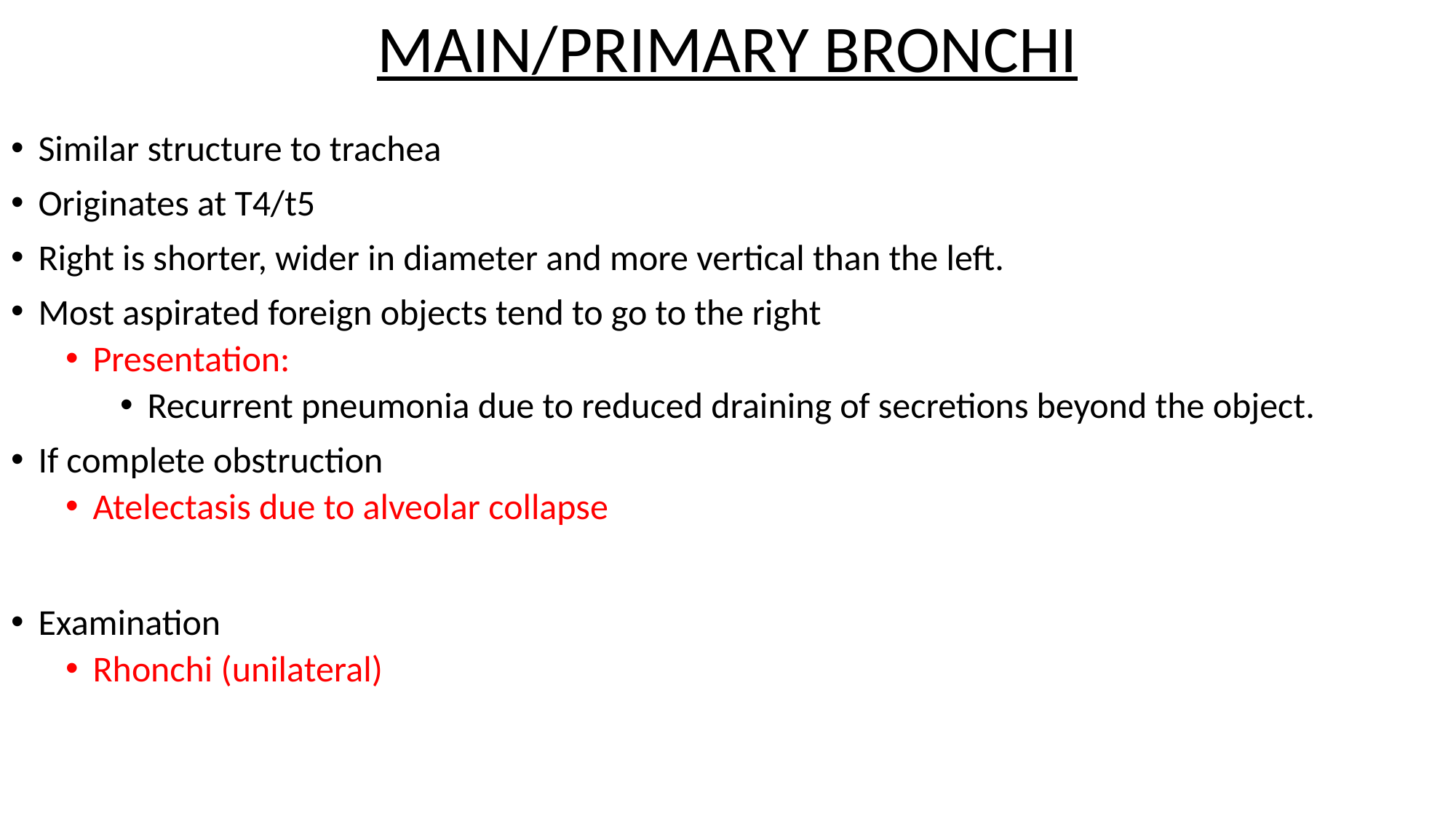

# MAIN/PRIMARY BRONCHI
Similar structure to trachea
Originates at T4/t5
Right is shorter, wider in diameter and more vertical than the left.
Most aspirated foreign objects tend to go to the right
Presentation:
Recurrent pneumonia due to reduced draining of secretions beyond the object.
If complete obstruction
Atelectasis due to alveolar collapse

Examination
Rhonchi (unilateral)